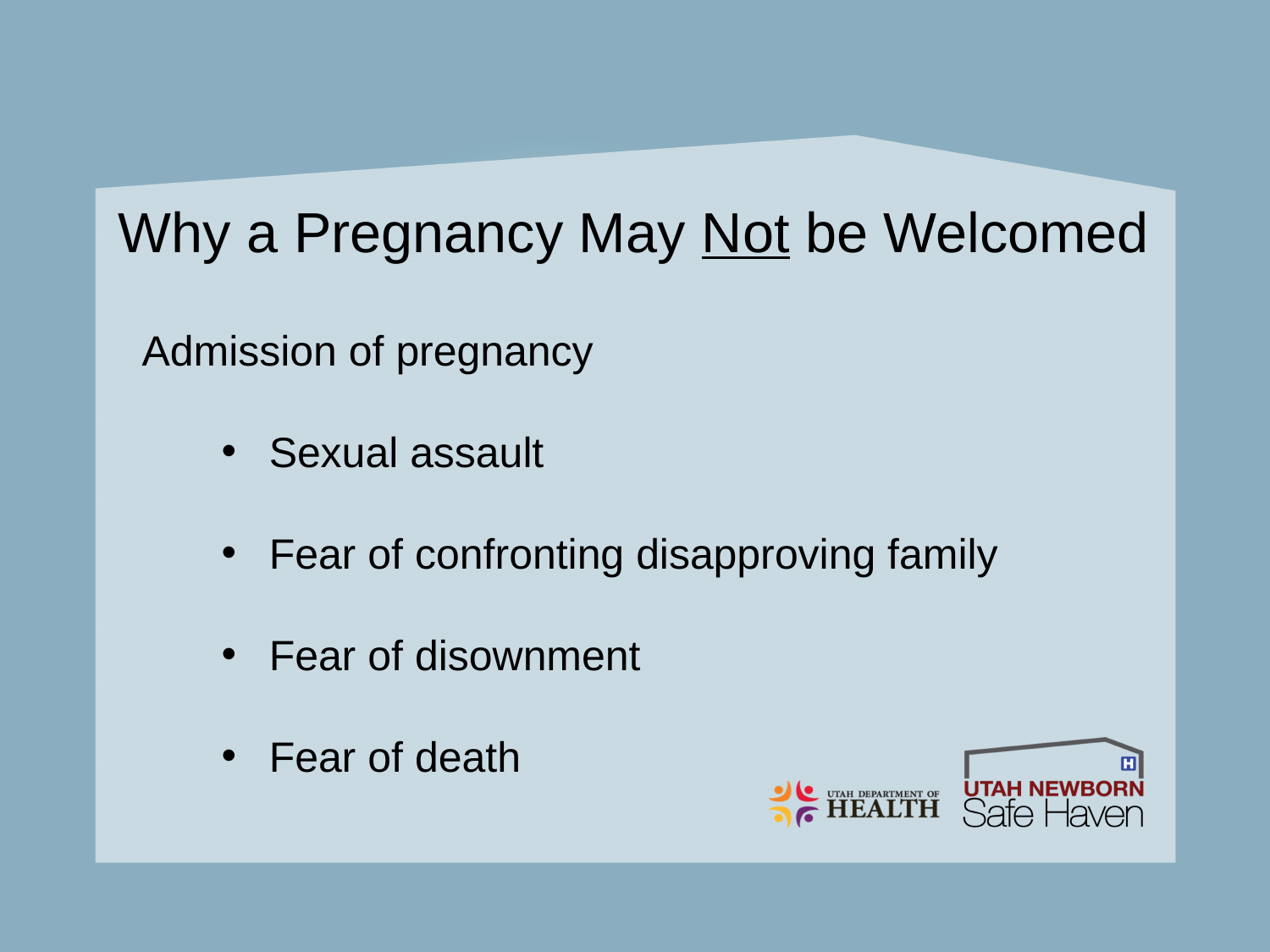

Why a Pregnancy May Not be Welcomed

  Admission of pregnancy

Sexual assault

Fear of confronting disapproving family

Fear of disownment

Fear of death